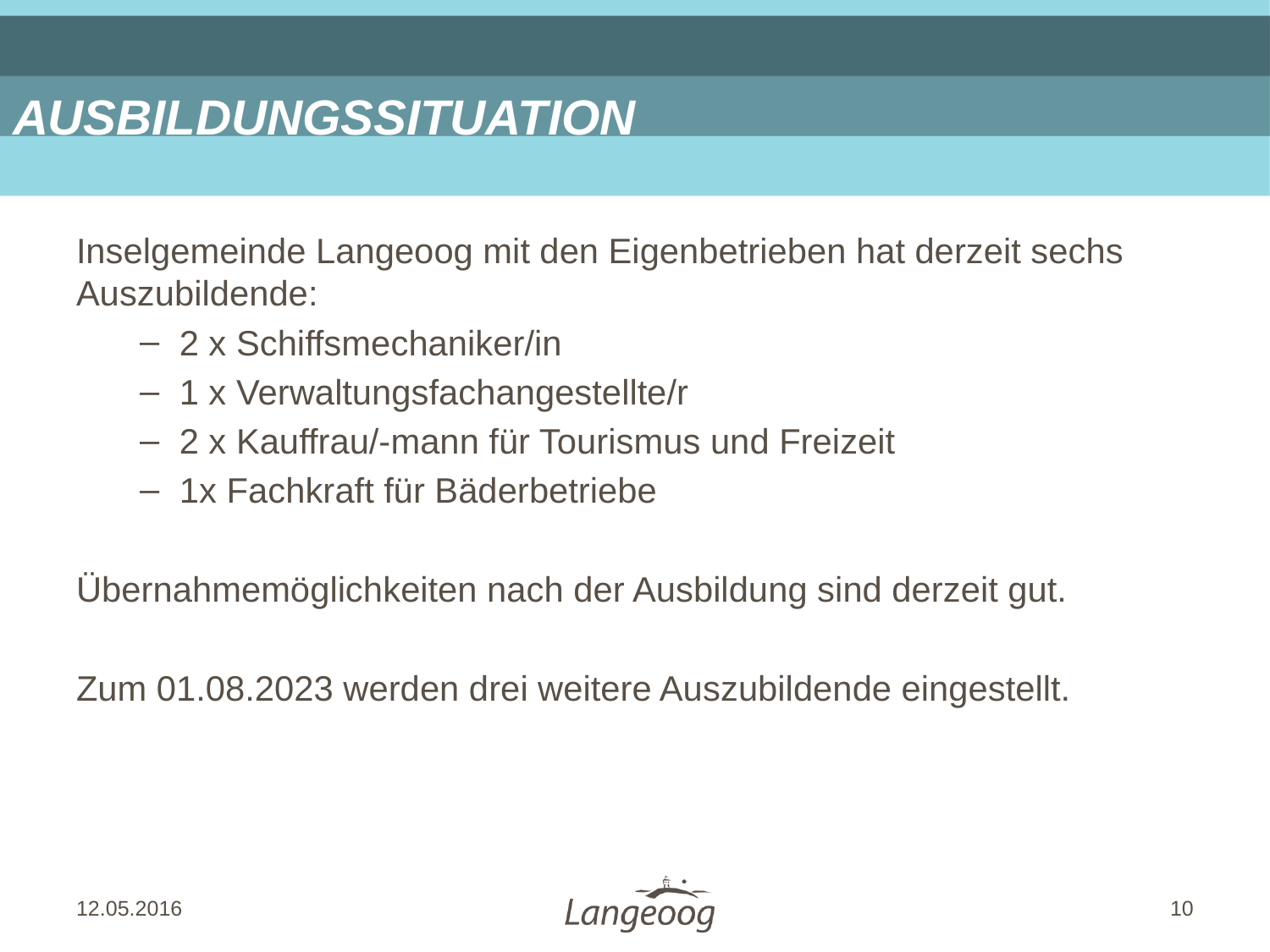

# AUSBILDUNGSSITUATION
Inselgemeinde Langeoog mit den Eigenbetrieben hat derzeit sechs Auszubildende:
2 x Schiffsmechaniker/in
1 x Verwaltungsfachangestellte/r
2 x Kauffrau/-mann für Tourismus und Freizeit
1x Fachkraft für Bäderbetriebe

Übernahmemöglichkeiten nach der Ausbildung sind derzeit gut.

Zum 01.08.2023 werden drei weitere Auszubildende eingestellt.
12.05.2016
10